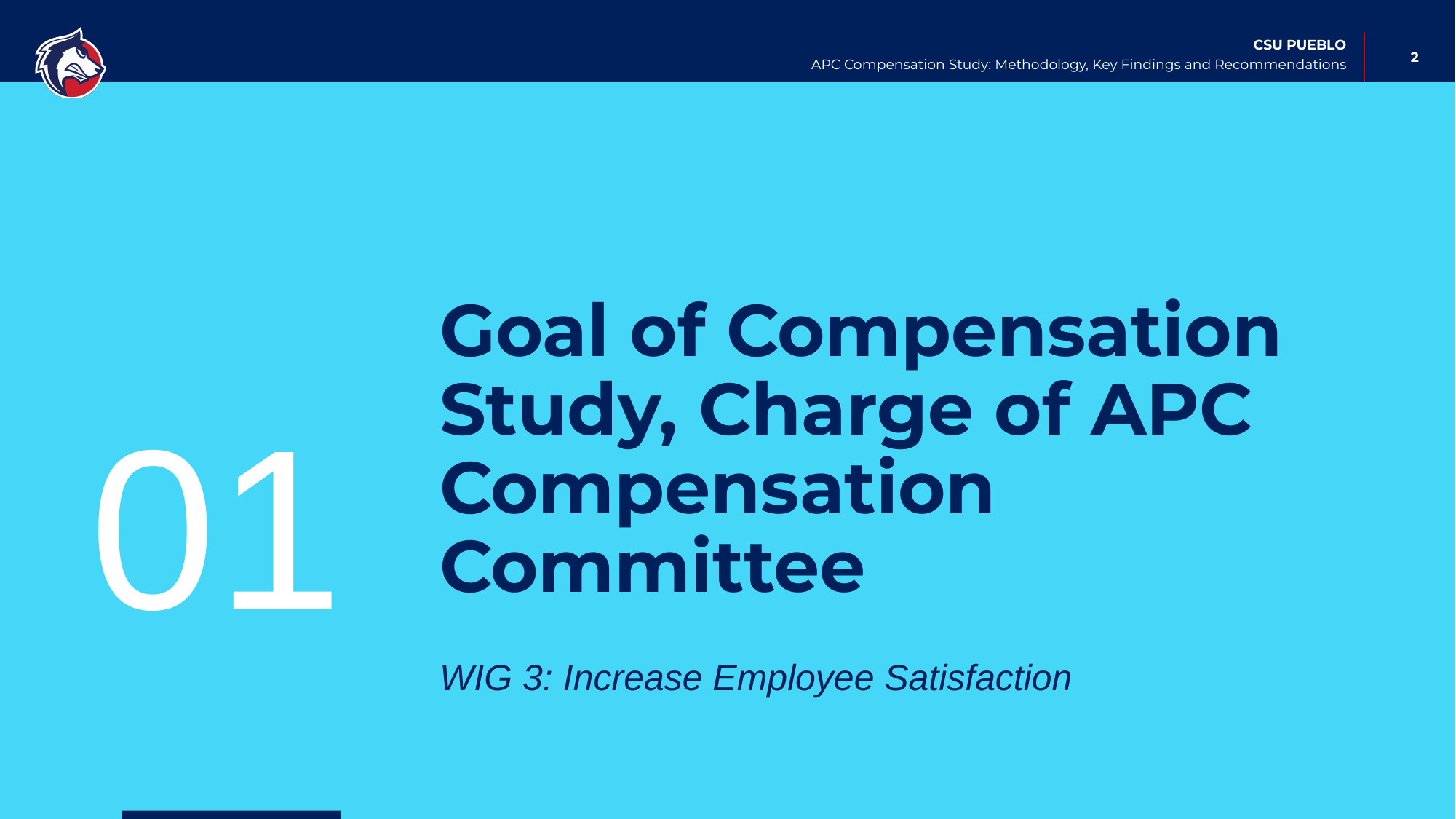

2
APC Compensation Study: Methodology, Key Findings and Recommendations
# Goal of Compensation Study, Charge of APC Compensation Committee
01
WIG 3: Increase Employee Satisfaction